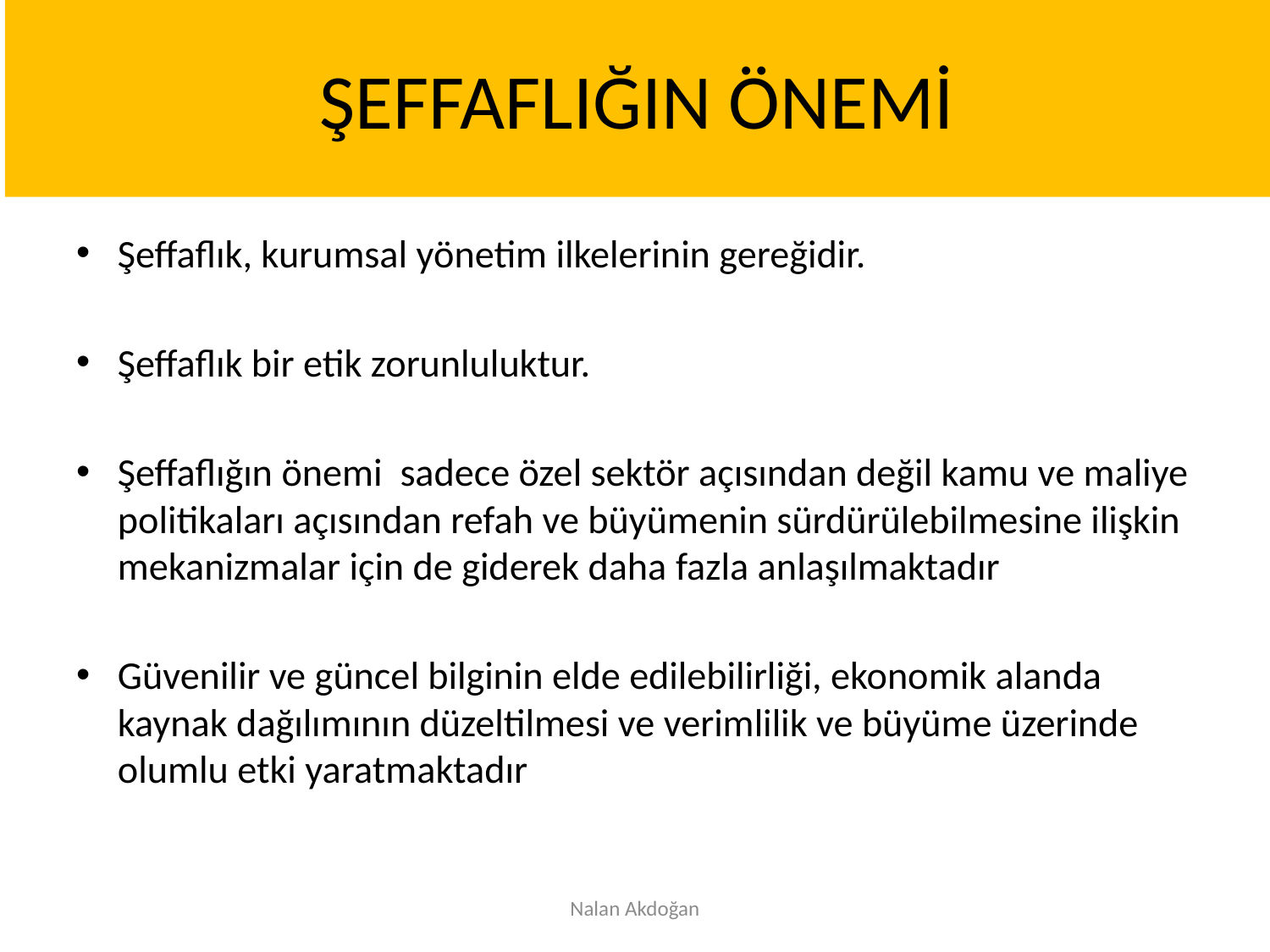

# ŞEFFAFLIĞIN ÖNEMİ
Şeffaflık, kurumsal yönetim ilkelerinin gereğidir.

Şeffaflık bir etik zorunluluktur.

Şeffaflığın önemi  sadece özel sektör açısından değil kamu ve maliye politikaları açısından refah ve büyümenin sürdürülebilmesine ilişkin mekanizmalar için de giderek daha fazla anlaşılmaktadır

Güvenilir ve güncel bilginin elde edilebilirliği, ekonomik alanda kaynak dağılımının düzeltilmesi ve verimlilik ve büyüme üzerinde olumlu etki yaratmaktadır
Nalan Akdoğan